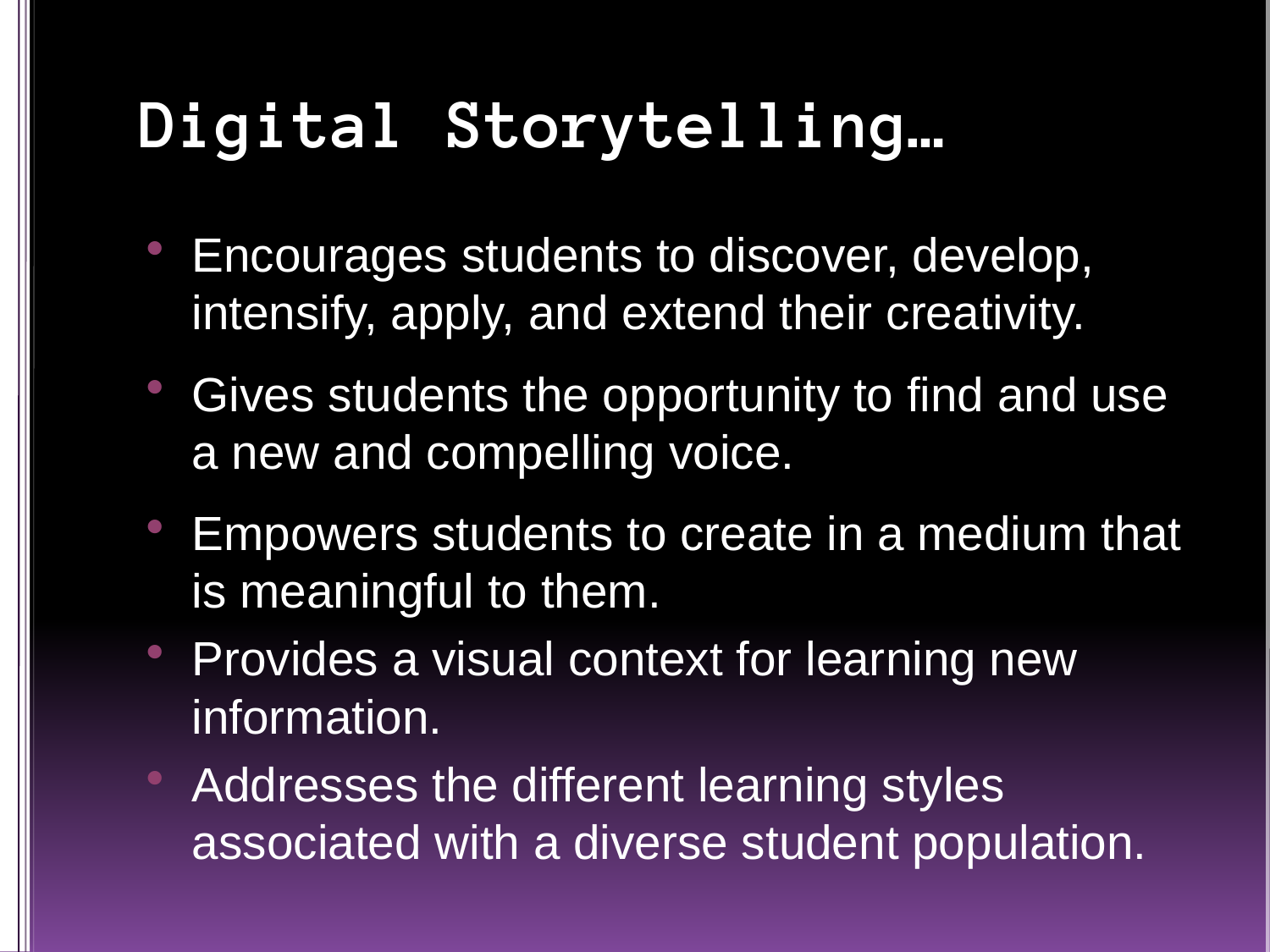

# Digital Storytelling…
Encourages students to discover, develop, intensify, apply, and extend their creativity.
Gives students the opportunity to find and use a new and compelling voice.
Empowers students to create in a medium that is meaningful to them.
Provides a visual context for learning new information.
Addresses the different learning styles associated with a diverse student population.